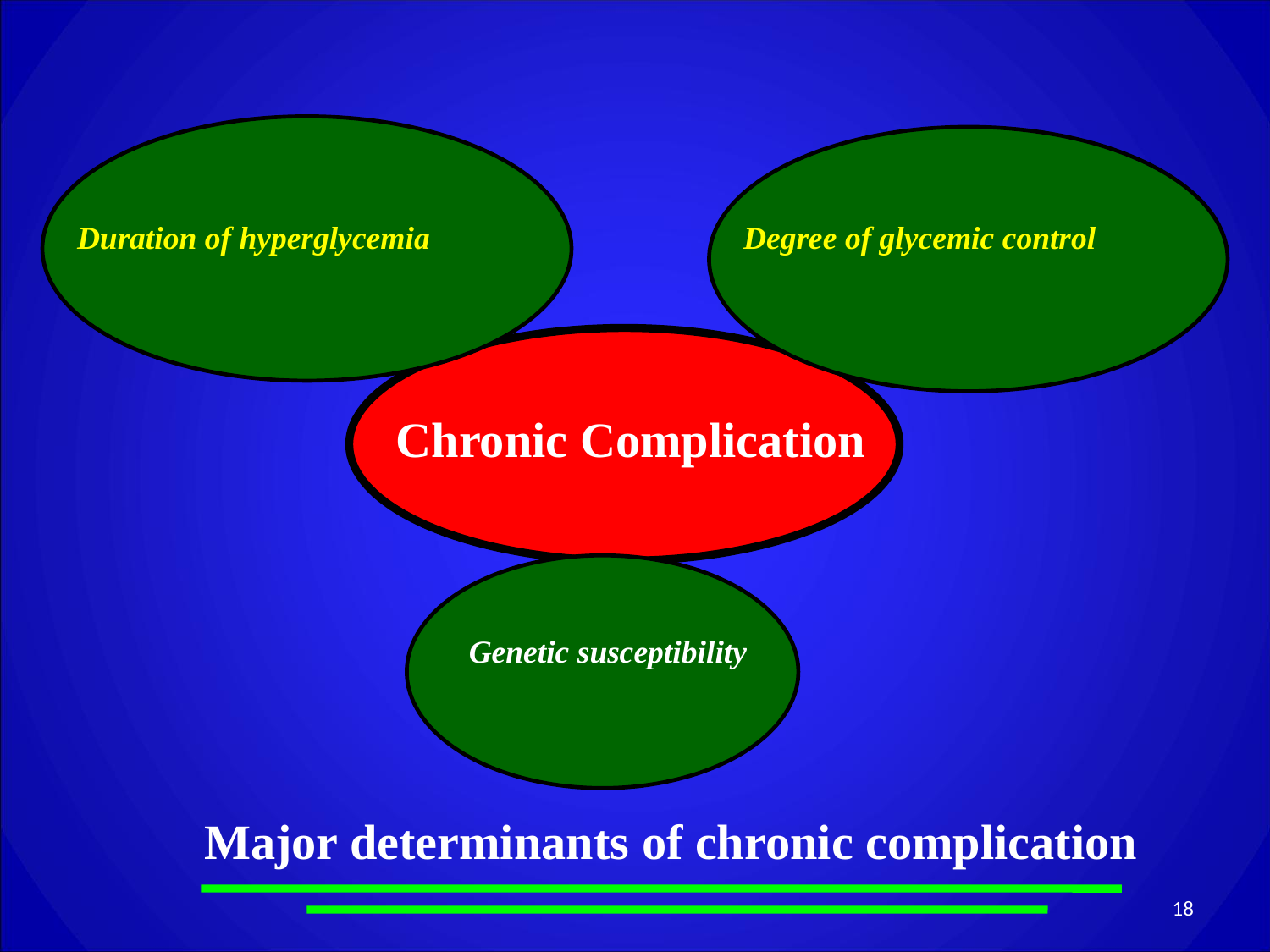

Duration of hyperglycemia
Degree of glycemic control

Chronic Complication

Genetic susceptibility
Major determinants of chronic complication
18